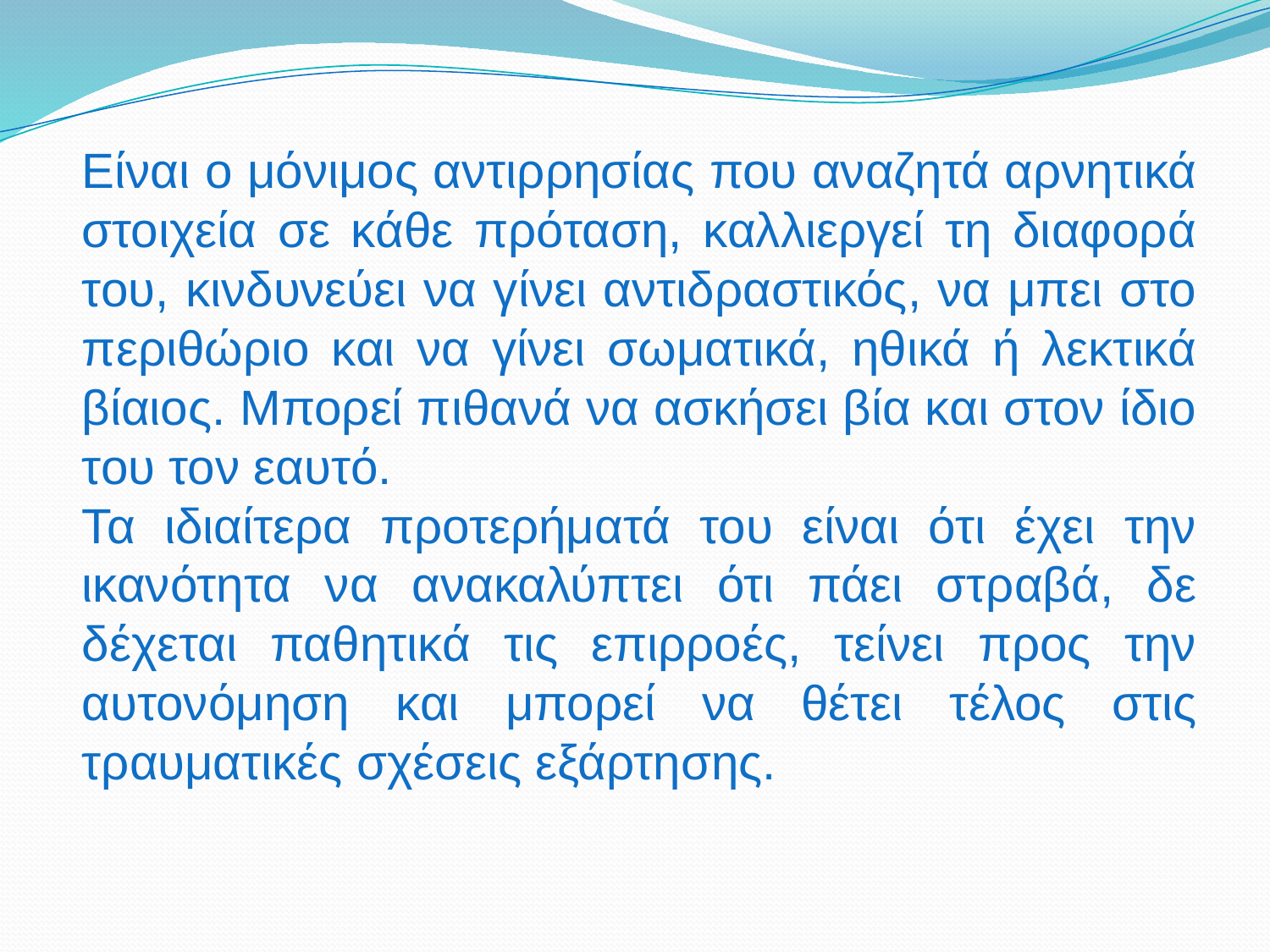

Είναι ο μόνιμος αντιρρησίας που αναζητά αρνητικά στοιχεία σε κάθε πρόταση, καλλιεργεί τη διαφορά του, κινδυνεύει να γίνει αντιδραστικός, να μπει στο περιθώριο και να γίνει σωματικά, ηθικά ή λεκτικά βίαιος. Μπορεί πιθανά να ασκήσει βία και στον ίδιο του τον εαυτό.
Τα ιδιαίτερα προτερήματά του είναι ότι έχει την ικανότητα να ανακαλύπτει ότι πάει στραβά, δε δέχεται παθητικά τις επιρροές, τείνει προς την αυτονόμηση και μπορεί να θέτει τέλος στις τραυματικές σχέσεις εξάρτησης.